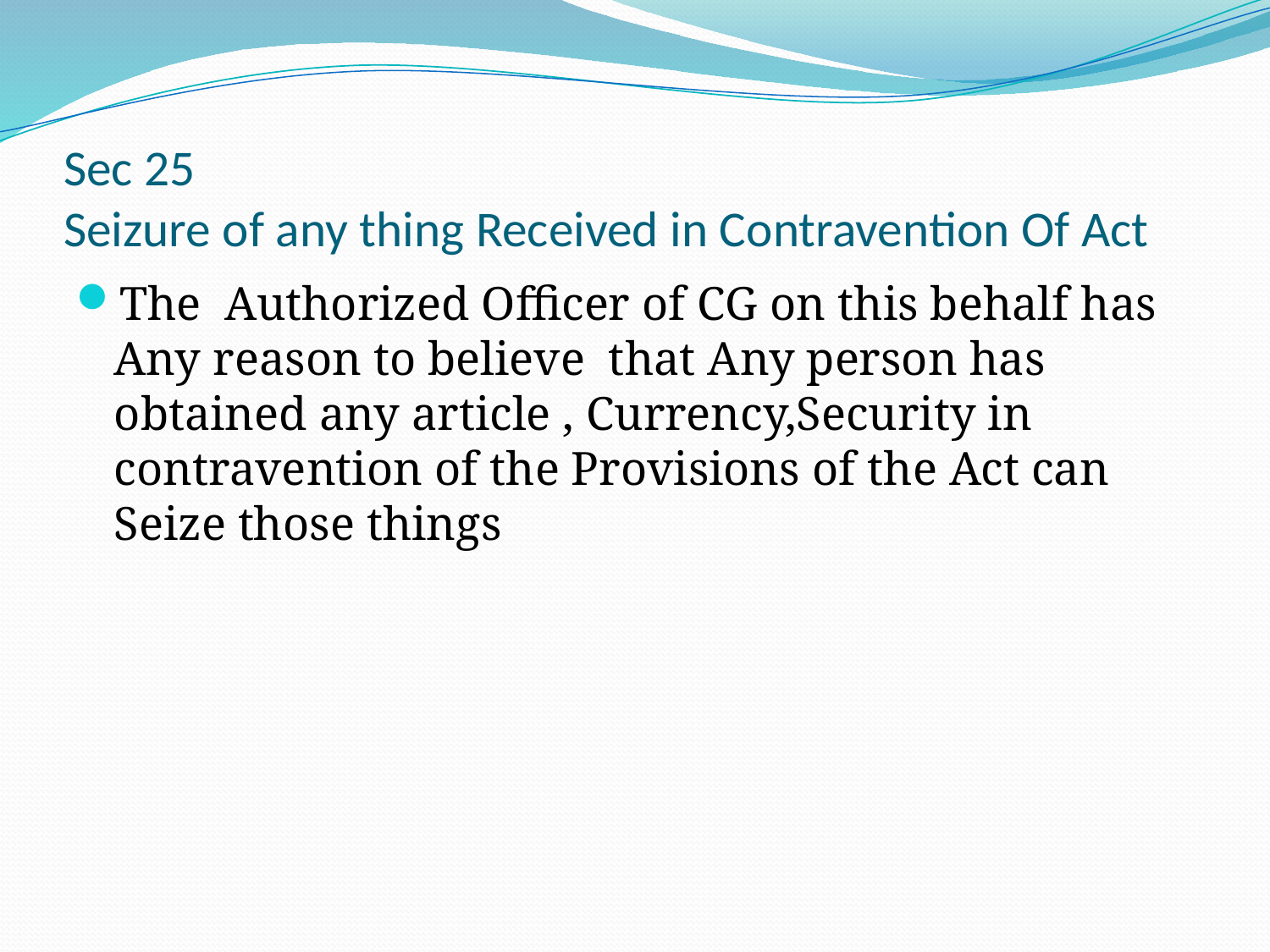

# Sec 25 Seizure of any thing Received in Contravention Of Act
The  Authorized Officer of CG on this behalf has Any reason to believe  that Any person has obtained any article , Currency,Security in contravention of the Provisions of the Act can Seize those things